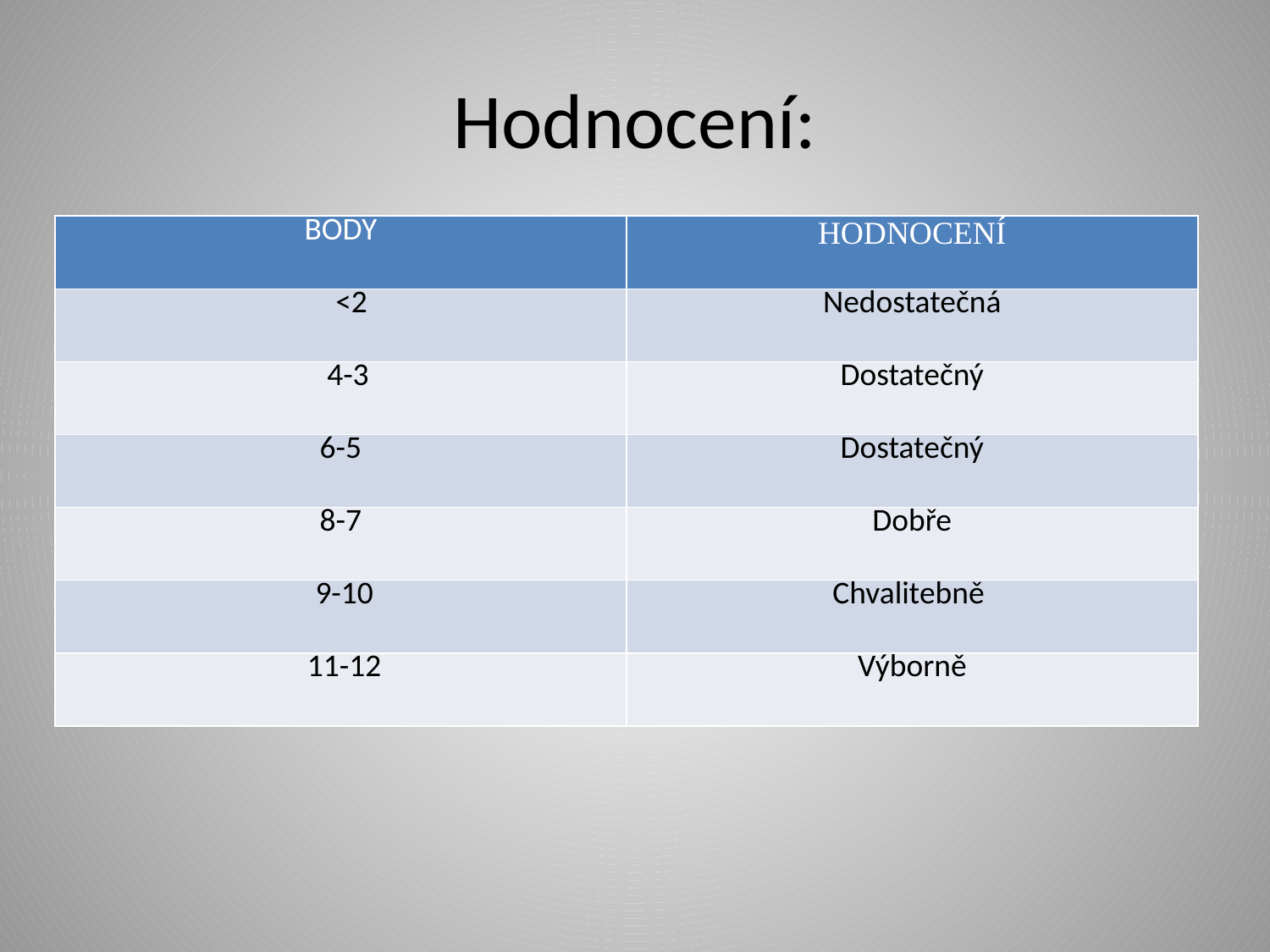

# Hodnocení:
| BODY | HODNOCENÍ |
| --- | --- |
| <2 | Nedostatečná |
| 4-3 | Dostatečný |
| 6-5 | Dostatečný |
| 8-7 | Dobře |
| 9-10 | Chvalitebně |
| 11-12 | Výborně |